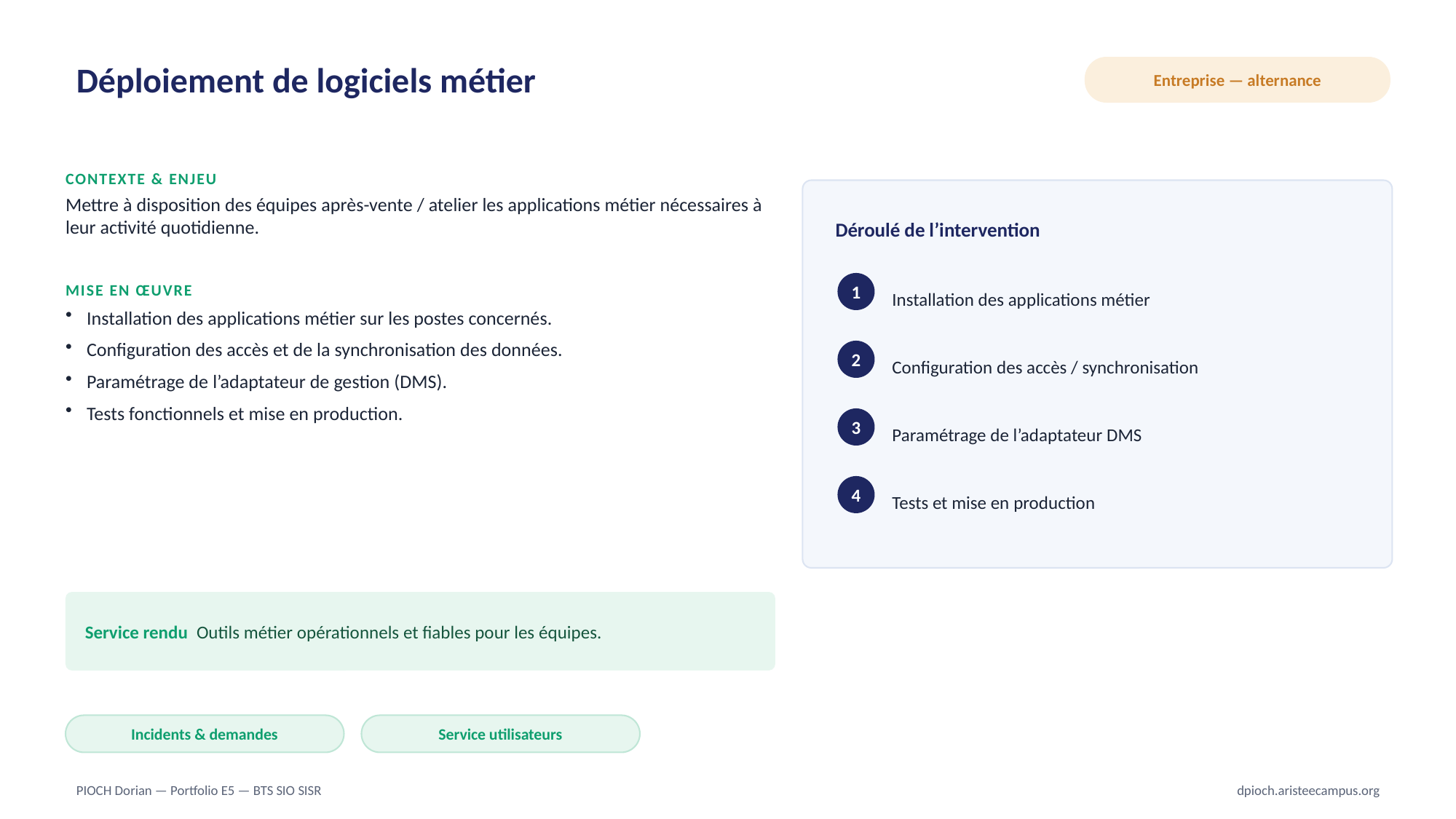

Déploiement de logiciels métier

Entreprise — alternance
CONTEXTE & ENJEU

Mettre à disposition des équipes après-vente / atelier les applications métier nécessaires à leur activité quotidienne.
Déroulé de l’intervention
Installation des applications métier

1
MISE EN ŒUVRE
Installation des applications métier sur les postes concernés.
Configuration des accès et de la synchronisation des données.
Paramétrage de l’adaptateur de gestion (DMS).
Tests fonctionnels et mise en production.
Configuration des accès / synchronisation

2
Paramétrage de l’adaptateur DMS

3
Tests et mise en production

4

Service rendu  Outils métier opérationnels et fiables pour les équipes.

Incidents & demandes

Service utilisateurs
PIOCH Dorian — Portfolio E5 — BTS SIO SISR
dpioch.aristeecampus.org